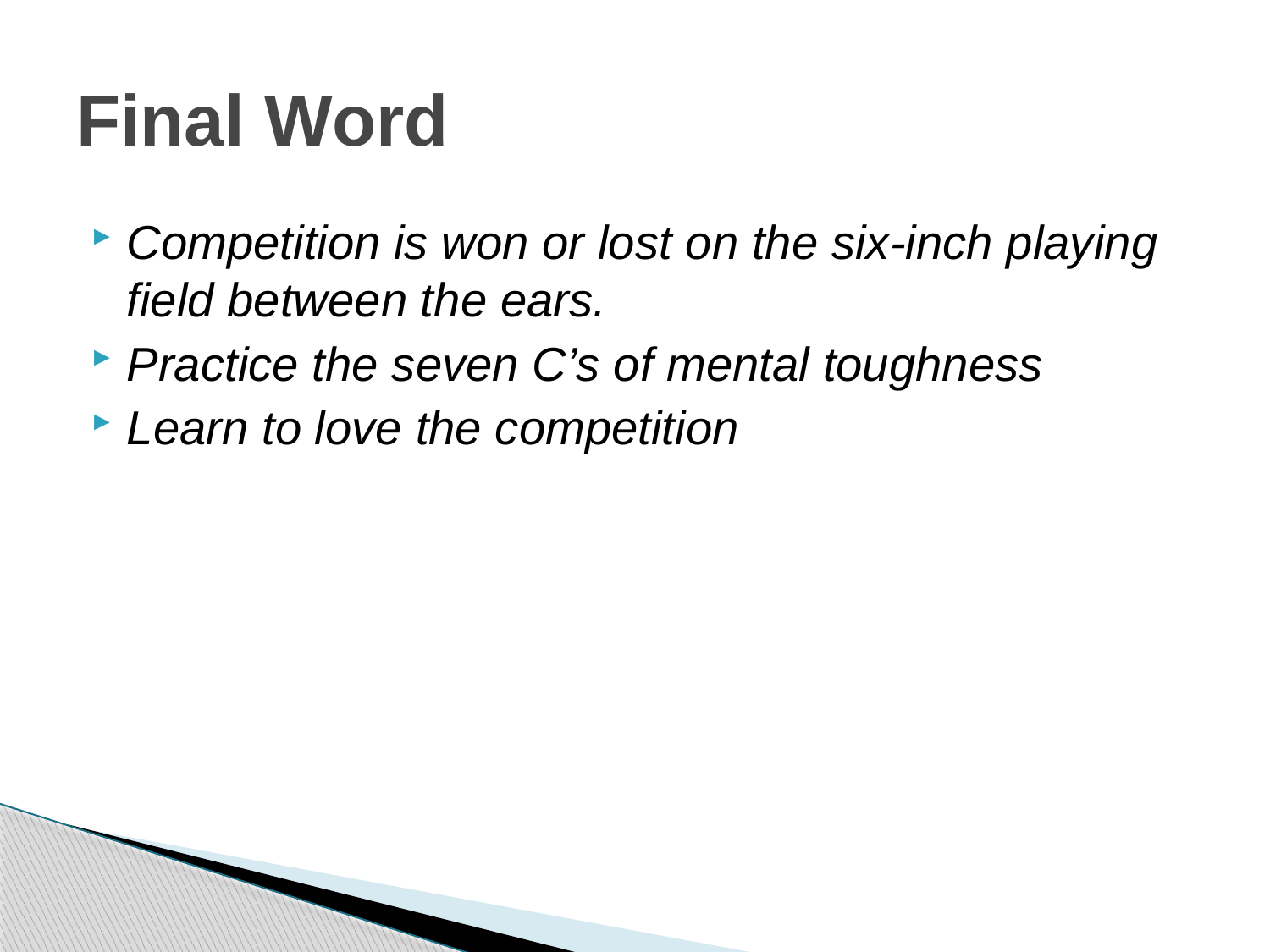

# Final Word
Competition is won or lost on the six-inch playing field between the ears.
Practice the seven C’s of mental toughness
Learn to love the competition